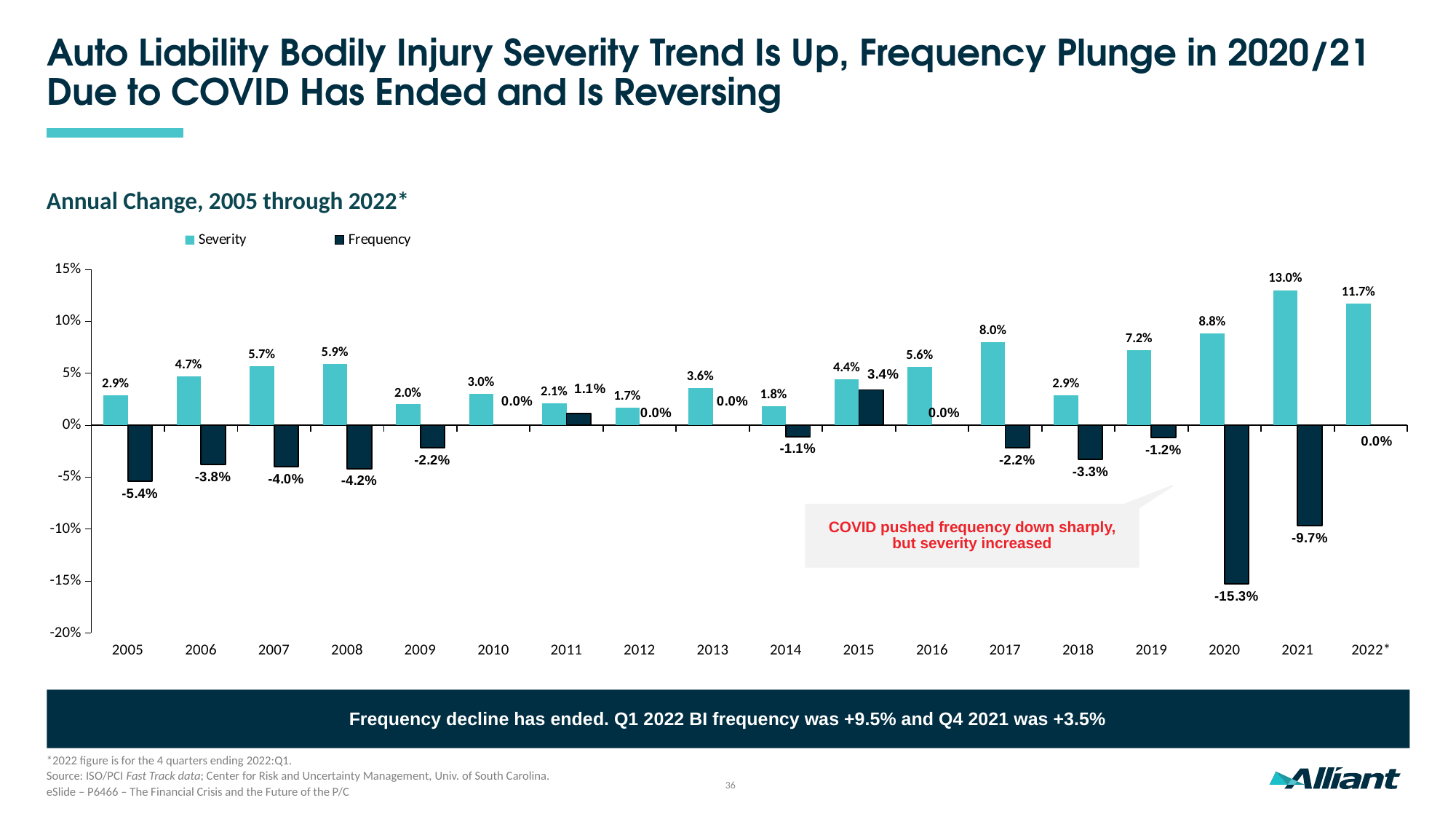

Auto Liability Bodily Injury Severity Trend Is Up, Frequency Plunge in 2020/21 Due to COVID Has Ended and Is Reversing
Annual Change, 2005 through 2022*

### Chart

| Category | Severity | Frequency |
|---|---|---|
| 2005 | 0.029 | -0.054 |
| 2006 | 0.047 | -0.038 |
| 2007 | 0.057 | -0.04 |
| 2008 | 0.059 | -0.042 |
| 2009 | 0.02 | -0.022 |
| 2010 | 0.03 | 0.0 |
| 2011 | 0.021 | 0.011 |
| 2012 | 0.017 | 0.0 |
| 2013 | 0.036 | 0.0 |
| 2014 | 0.018 | -0.011 |
| 2015 | 0.044 | 0.034 |
| 2016 | 0.056 | 0.0 |
| 2017 | 0.08 | -0.022 |
| 2018 | 0.029 | -0.033 |
| 2019 | 0.072 | -0.012 |
| 2020 | 0.088 | -0.153 |
| 2021 | 0.13 | -0.097 |
| 2022* | 0.117 | 0.0 |
COVID pushed frequency down sharply, but severity increased
Frequency decline has ended. Q1 2022 BI frequency was +9.5% and Q4 2021 was +3.5%
*2022 figure is for the 4 quarters ending 2022:Q1.
Source: ISO/PCI Fast Track data; Center for Risk and Uncertainty Management, Univ. of South Carolina.
eSlide – P6466 – The Financial Crisis and the Future of the P/C
36